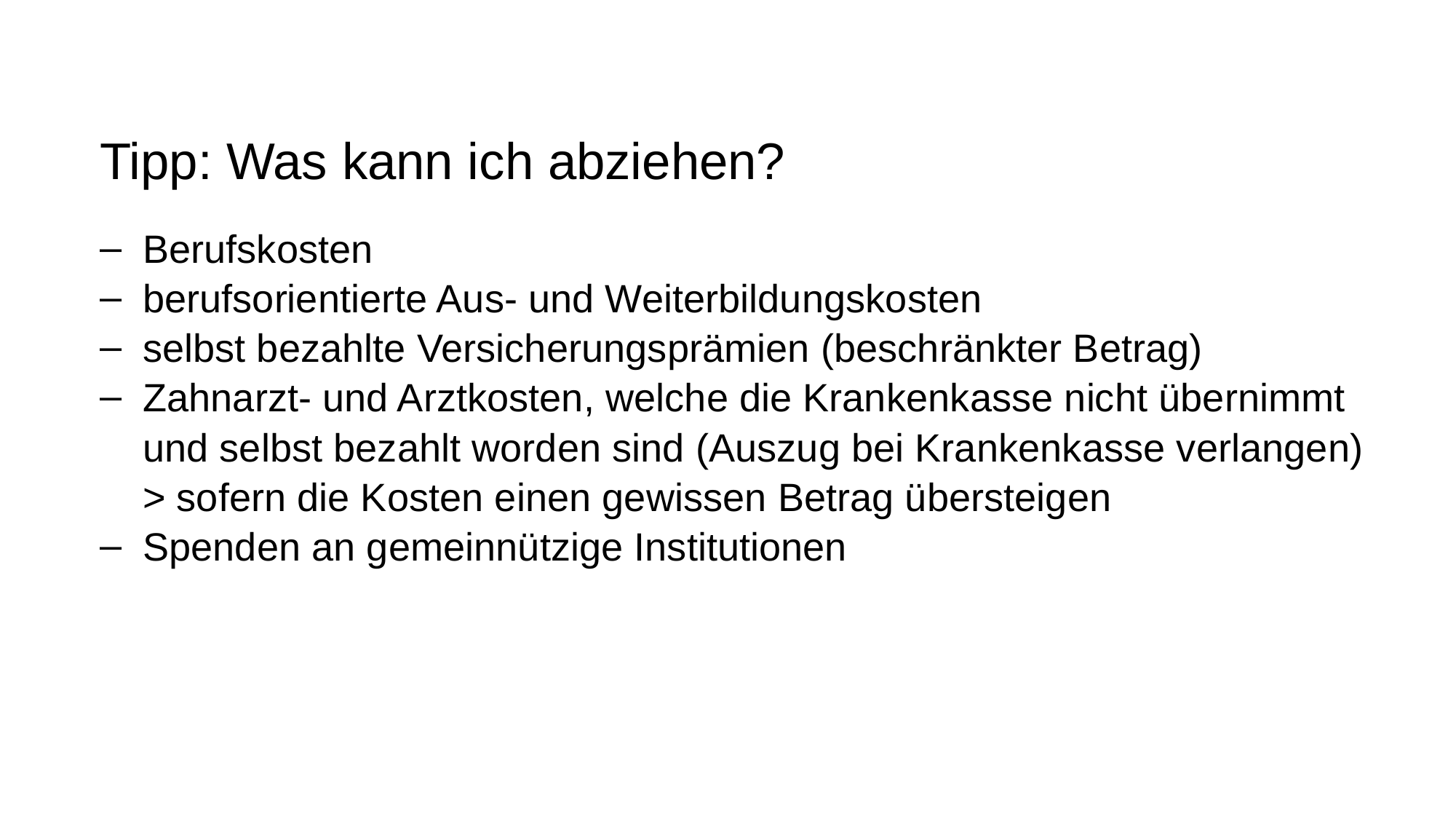

# Tipp: Was kann ich abziehen?
Berufskosten
berufsorientierte Aus- und Weiterbildungskosten
selbst bezahlte Versicherungsprämien (beschränkter Betrag)
Zahnarzt- und Arztkosten, welche die Krankenkasse nicht übernimmt
und selbst bezahlt worden sind (Auszug bei Krankenkasse verlangen)
> sofern die Kosten einen gewissen Betrag übersteigen
Spenden an gemeinnützige Institutionen